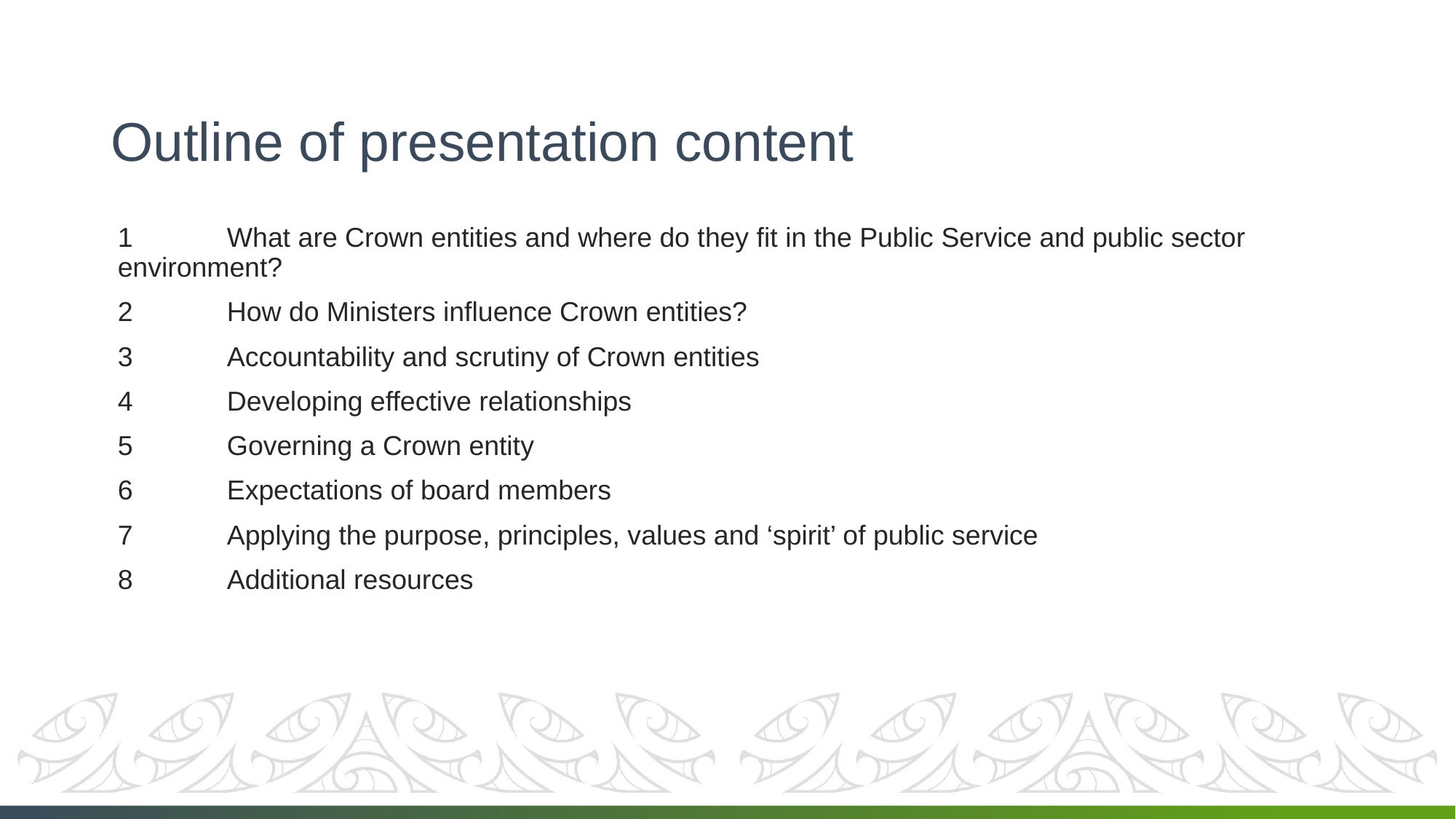

# Outline of presentation content
1	What are Crown entities and where do they fit in the Public Service and public sector environment?
2	How do Ministers influence Crown entities?
3	Accountability and scrutiny of Crown entities
4	Developing effective relationships
5	Governing a Crown entity
6	Expectations of board members
7	Applying the purpose, principles, values and ‘spirit’ of public service
8	Additional resources